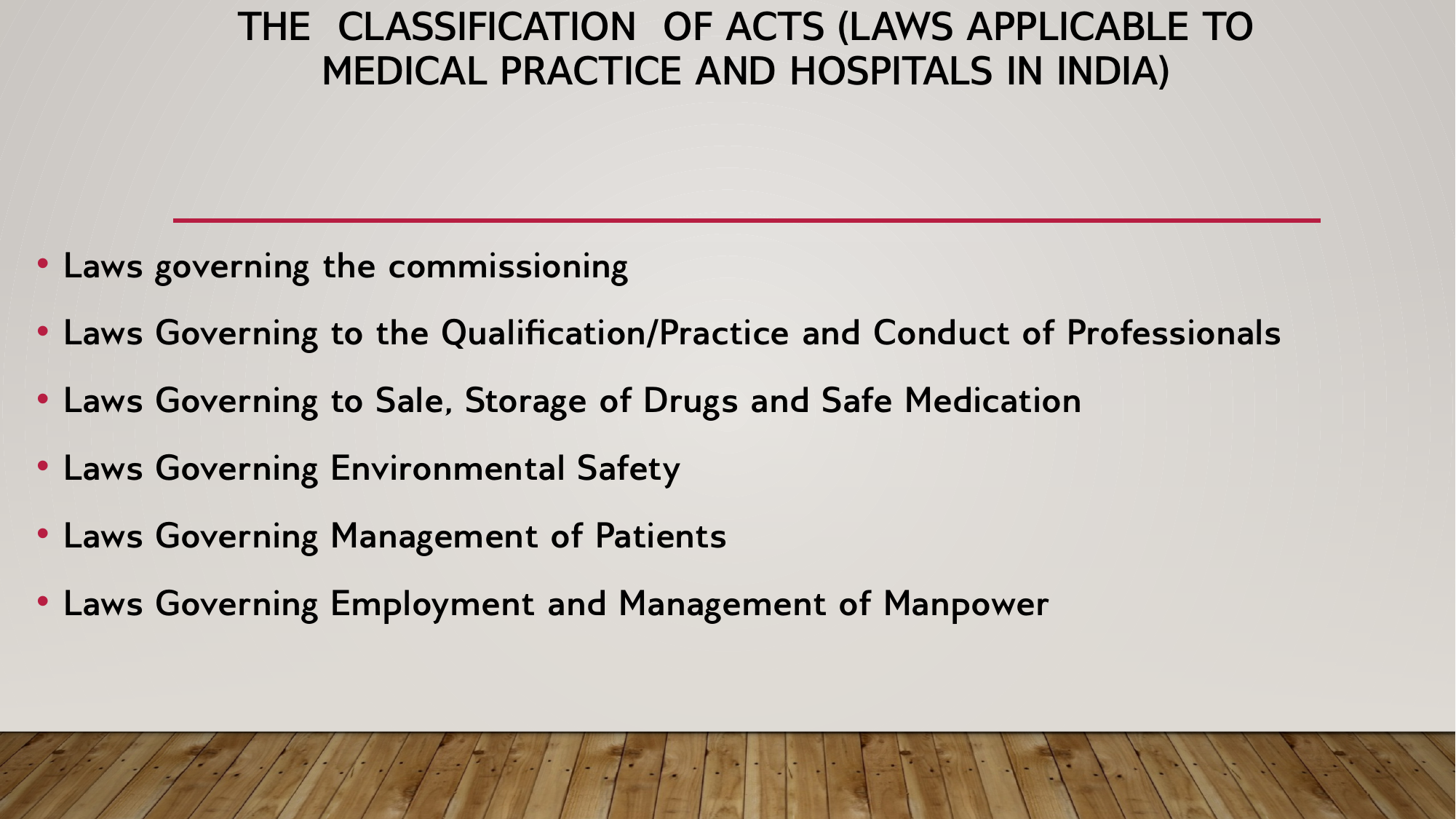

# The  classification  of acts (Laws Applicable to Medical Practice and Hospitals in India)
Laws governing the commissioning
Laws Governing to the Qualification/Practice and Conduct of Professionals
Laws Governing to Sale, Storage of Drugs and Safe Medication
Laws Governing Environmental Safety
Laws Governing Management of Patients
Laws Governing Employment and Management of Manpower